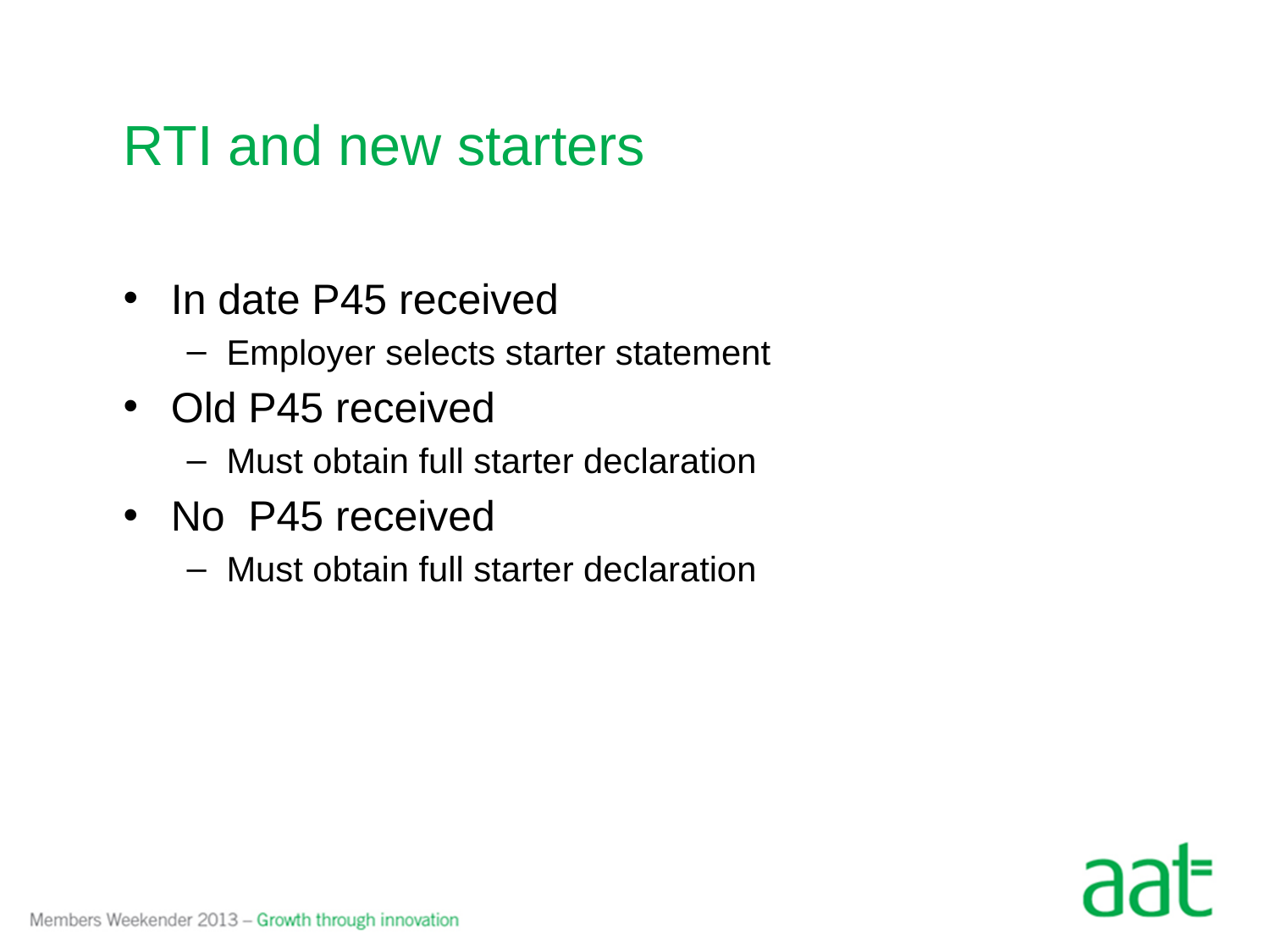

# RTI and new starters
In date P45 received
Employer selects starter statement
Old P45 received
Must obtain full starter declaration
No  P45 received
Must obtain full starter declaration